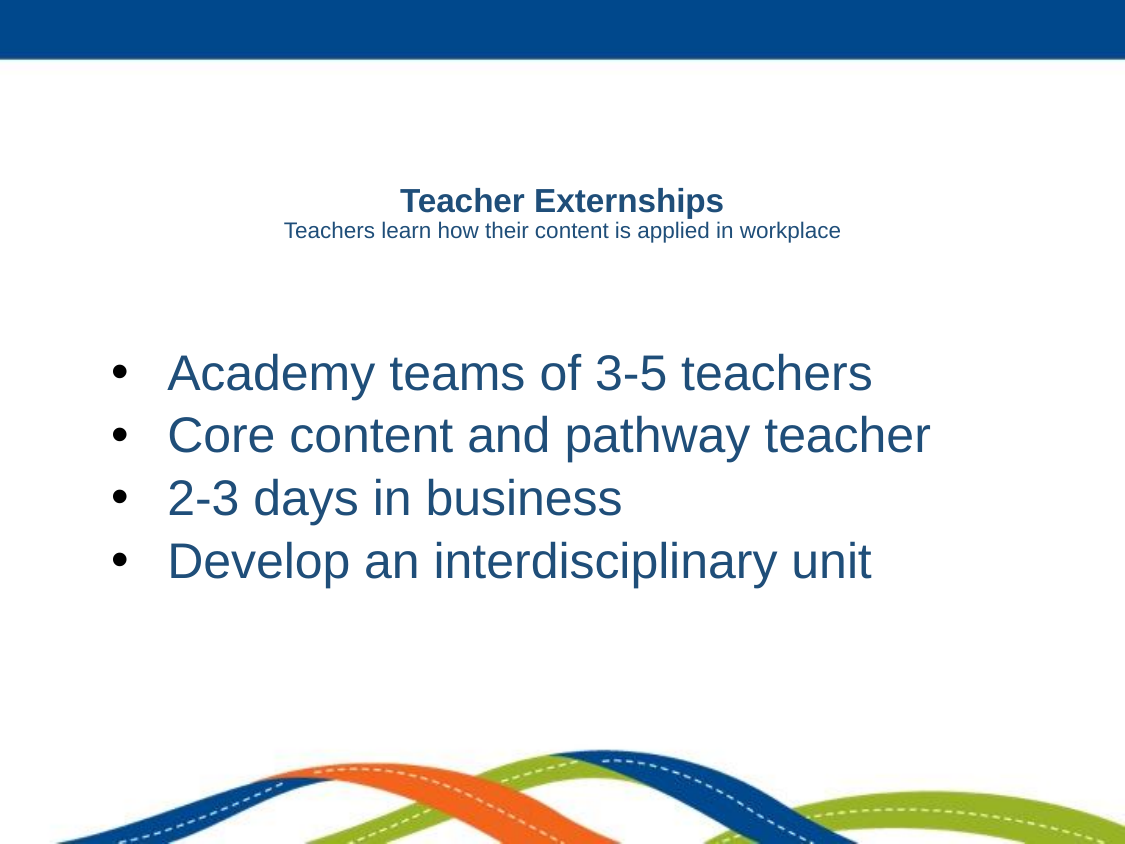

# Teacher Externships Teachers learn how their content is applied in workplace
Academy teams of 3-5 teachers
Core content and pathway teacher
2-3 days in business
Develop an interdisciplinary unit